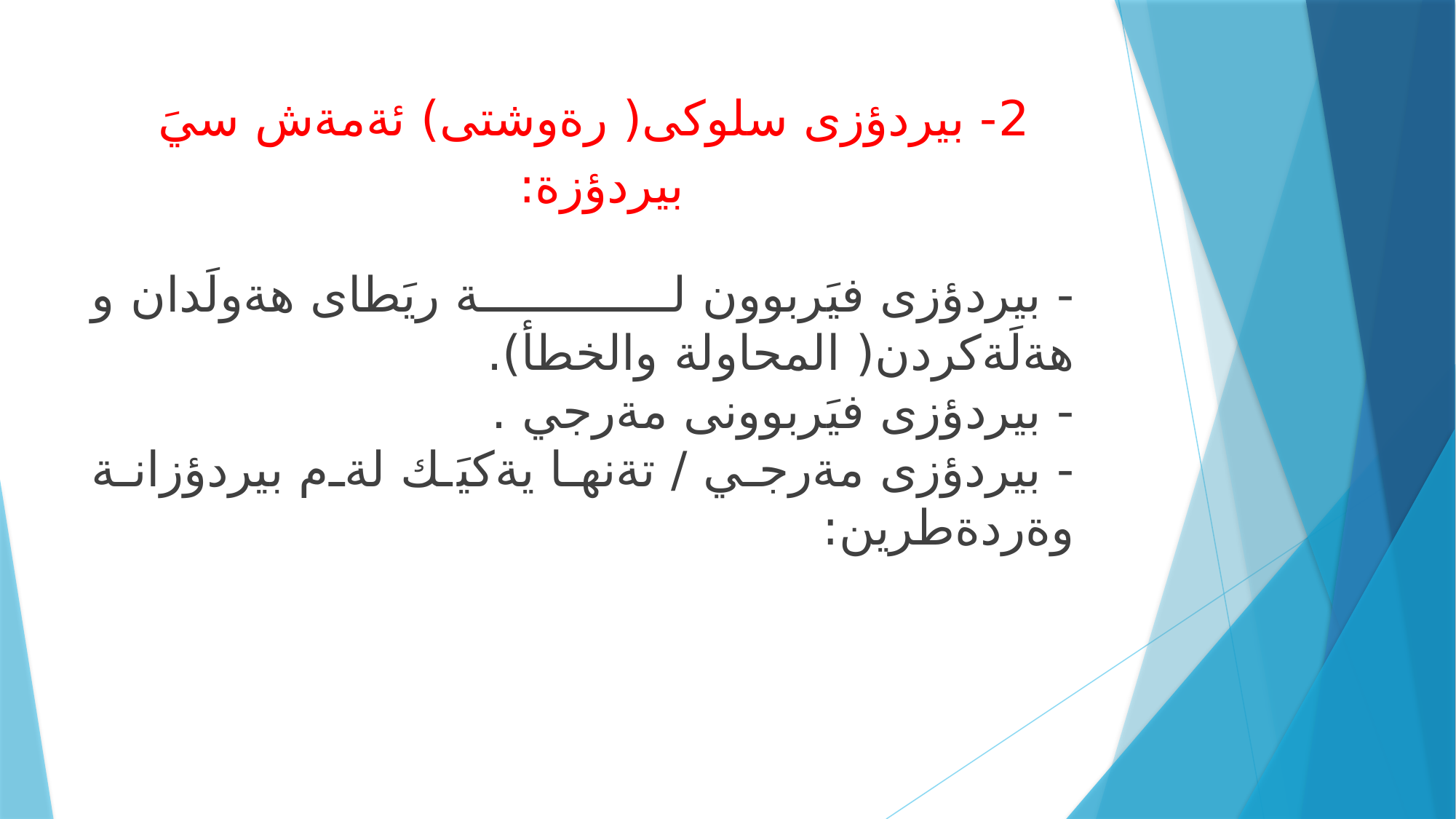

# 2- بيردؤزى سلوكى( رةوشتى) ئةمةش سيَ بيردؤزة:
- بيردؤزى فيَربوون لة ريَطاى هةولَدان و هةلَةكردن( المحاولة والخطأ).
- بيردؤزى فيَربوونى مةرجي .
- بيردؤزى مةرجي / تةنها يةكيَك لةم بيردؤزانة وةردةطرين: